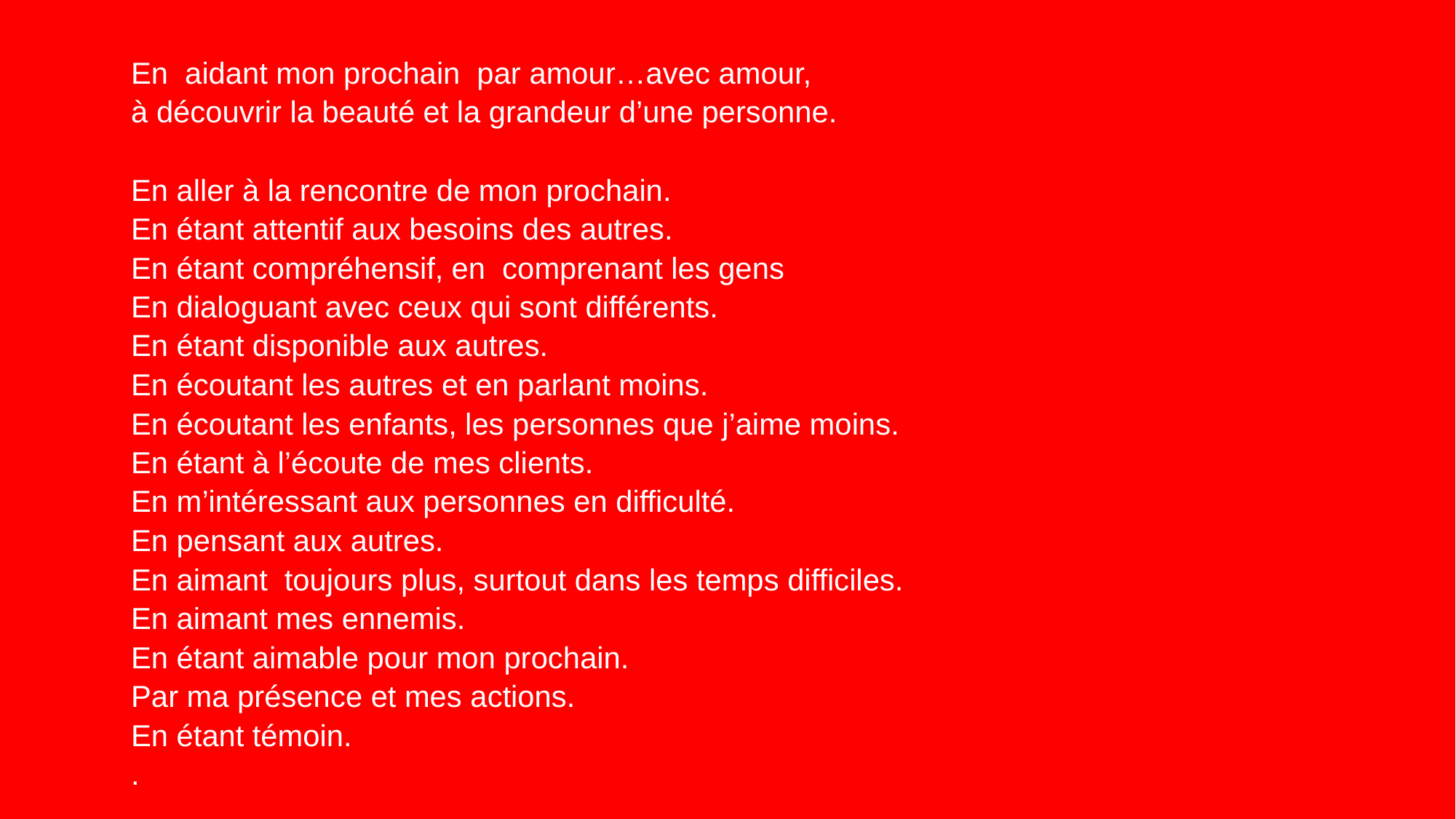

En  aidant mon prochain  par amour…avec amour,
à découvrir la beauté et la grandeur d’une personne.

En aller à la rencontre de mon prochain.
En étant attentif aux besoins des autres.
En étant compréhensif, en  comprenant les gens
En dialoguant avec ceux qui sont différents.
En étant disponible aux autres.
En écoutant les autres et en parlant moins.
En écoutant les enfants, les personnes que j’aime moins.
En étant à l’écoute de mes clients.
En m’intéressant aux personnes en difficulté.
En pensant aux autres.
En aimant  toujours plus, surtout dans les temps difficiles.
En aimant mes ennemis.
En étant aimable pour mon prochain.
Par ma présence et mes actions.
En étant témoin.
.